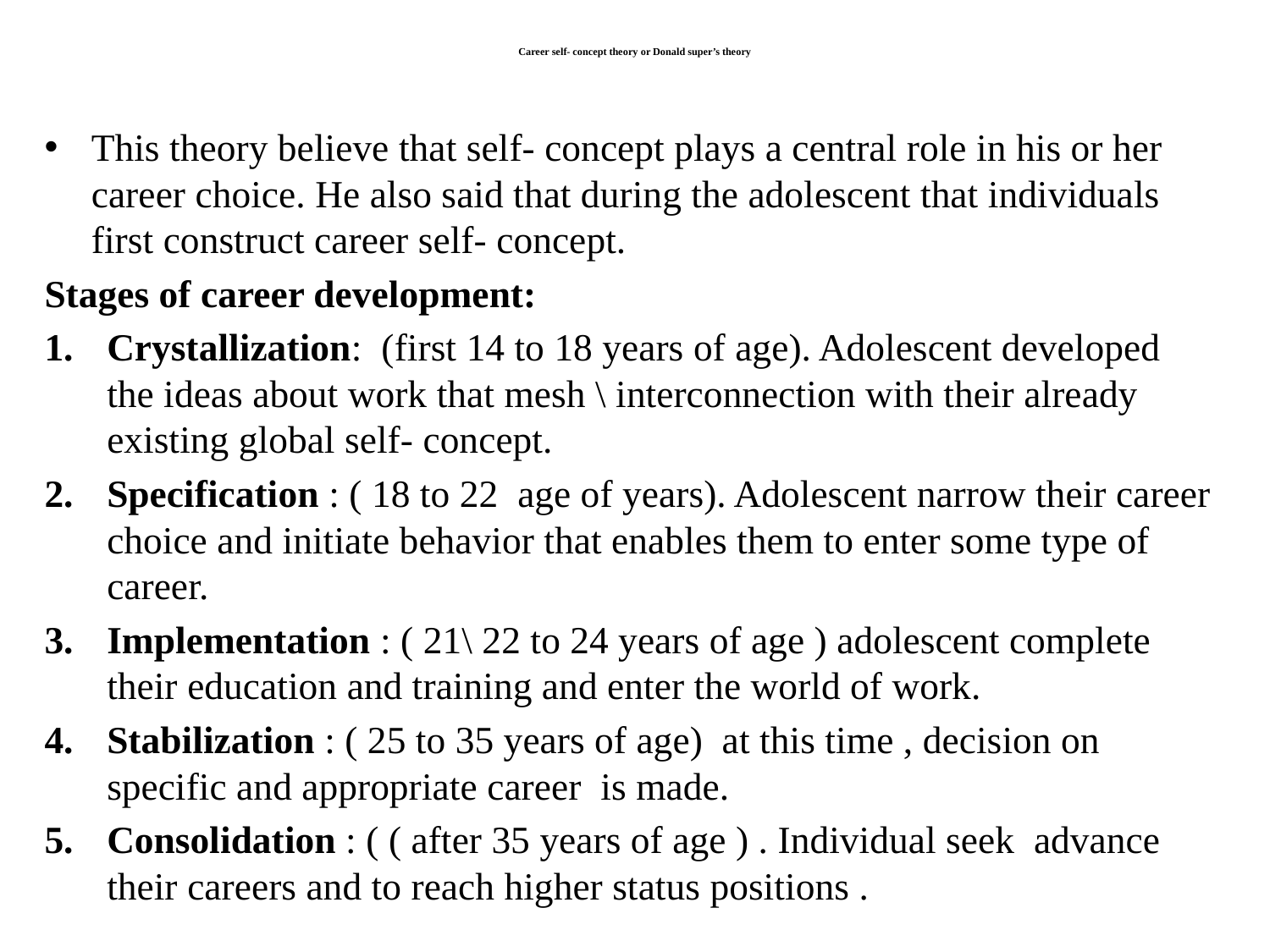

# Career self- concept theory or Donald super’s theory
This theory believe that self- concept plays a central role in his or her career choice. He also said that during the adolescent that individuals first construct career self- concept.
Stages of career development:
Crystallization:  (first 14 to 18 years of age). Adolescent developed the ideas about work that mesh \ interconnection with their already existing global self- concept.
Specification : ( 18 to 22  age of years). Adolescent narrow their career choice and initiate behavior that enables them to enter some type of career.
Implementation : ( 21\ 22 to 24 years of age ) adolescent complete their education and training and enter the world of work.
Stabilization : ( 25 to 35 years of age)  at this time , decision on specific and appropriate career  is made.
Consolidation : ( ( after 35 years of age ) . Individual seek  advance their careers and to reach higher status positions .